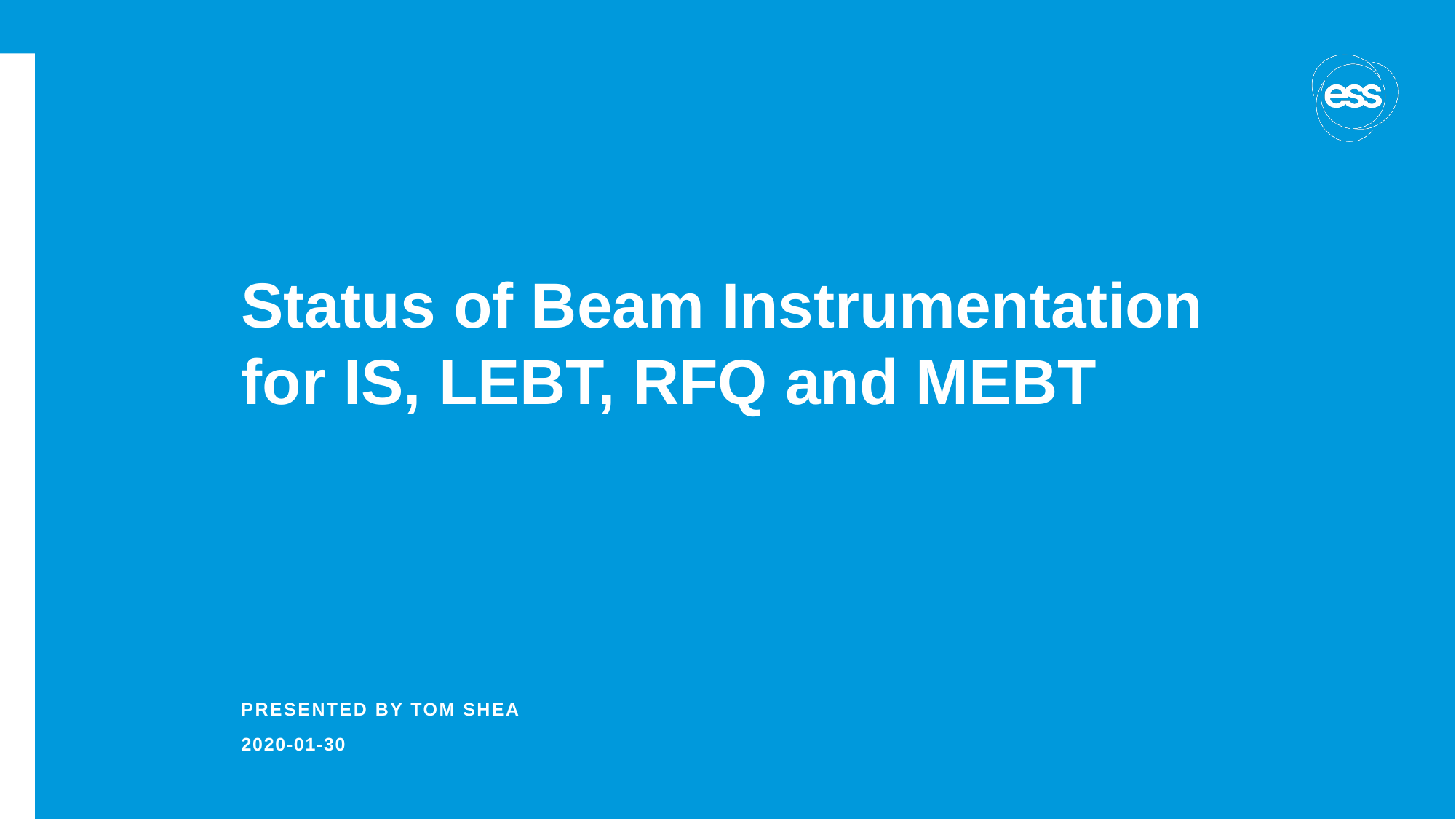

# Status of Beam Instrumentation for IS, LEBT, RFQ and MEBT
PRESENTED BY Tom SHea
2020-01-30